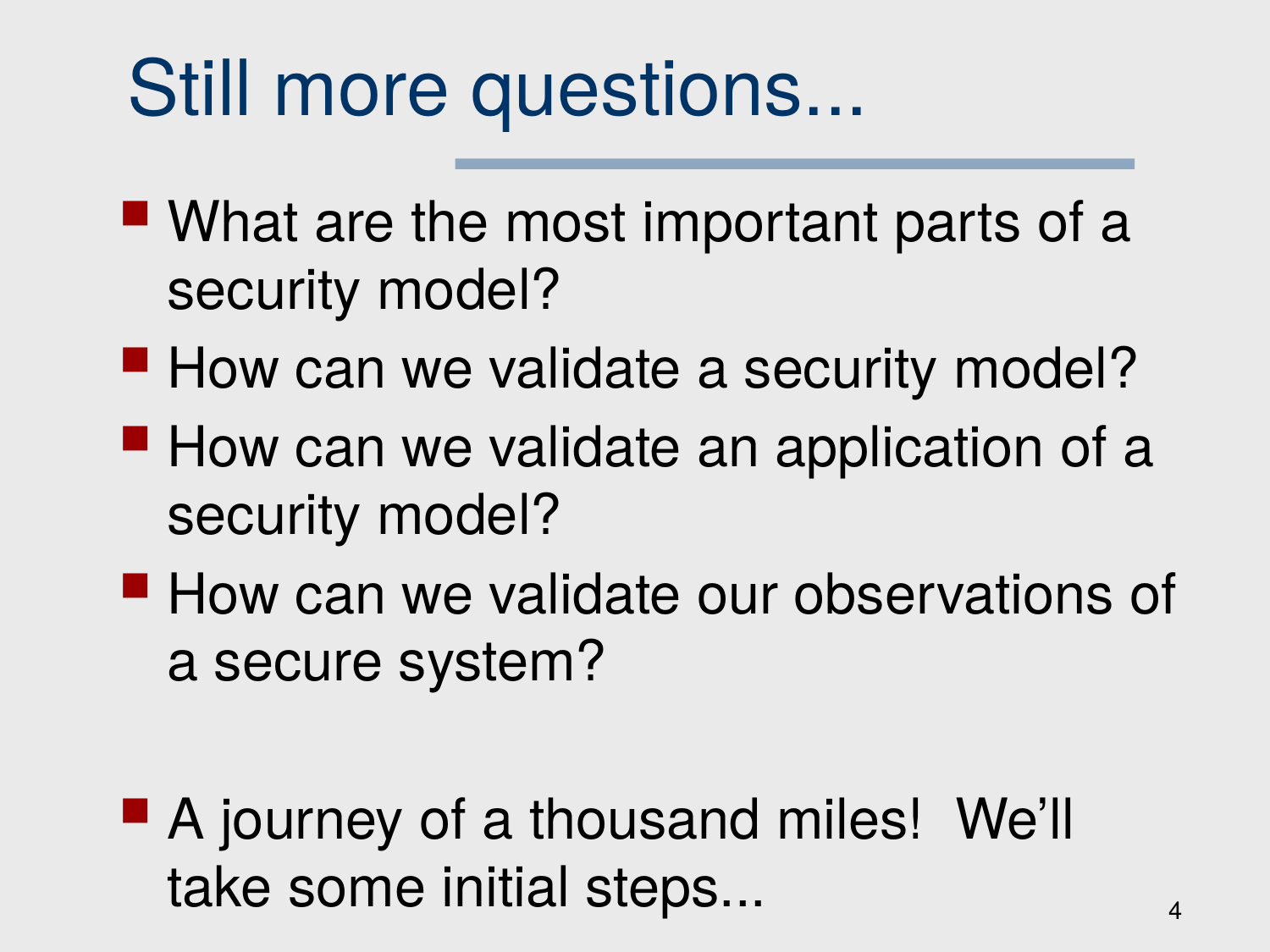

# Still more questions...
What are the most important parts of a security model?
How can we validate a security model?
How can we validate an application of a security model?
How can we validate our observations of a secure system?

A journey of a thousand miles!  We’ll take some initial steps...
4